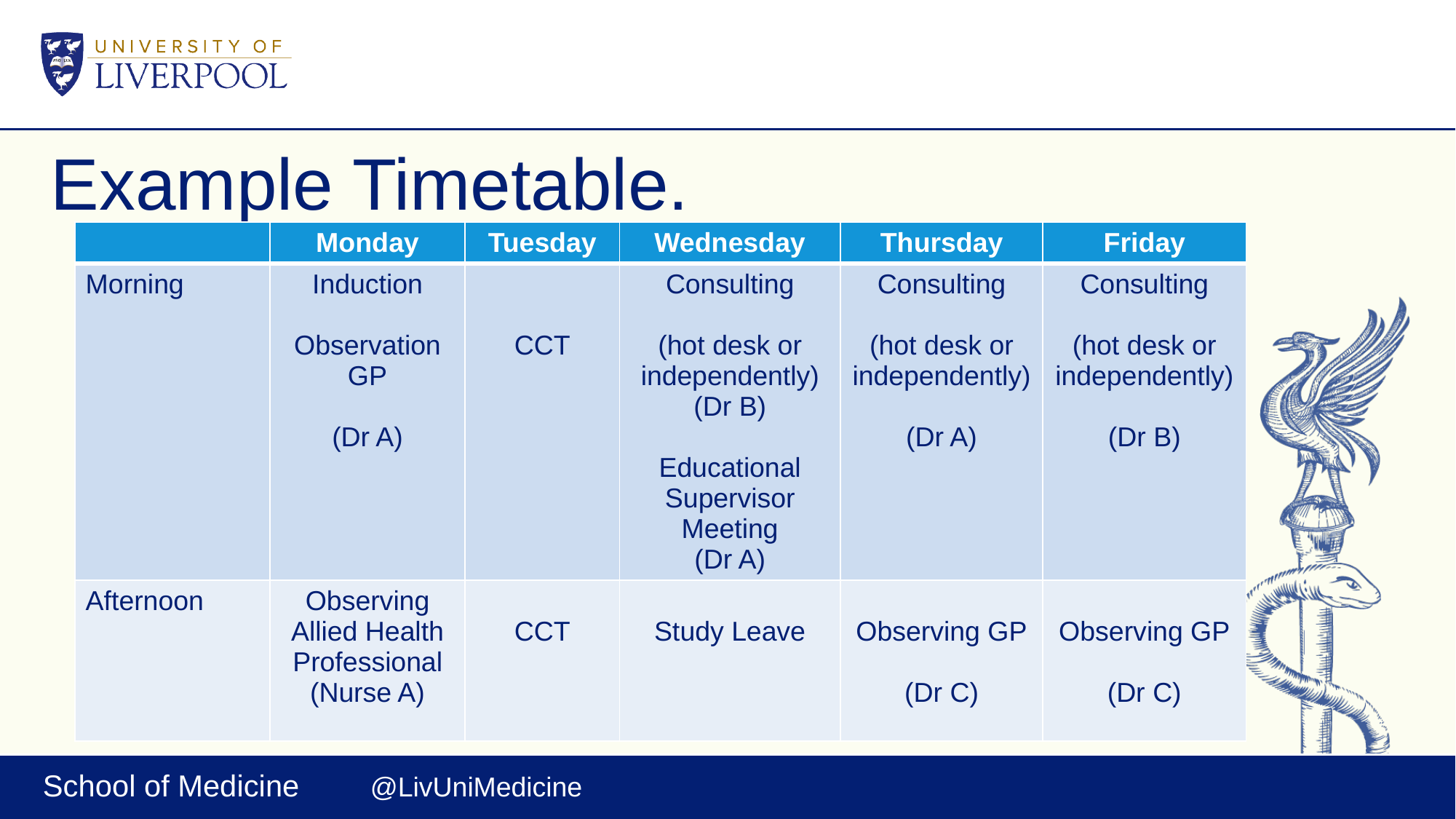

# Example Timetable.
|  | Monday | Tuesday | Wednesday | Thursday | Friday |
| --- | --- | --- | --- | --- | --- |
| Morning | Induction Observation GP (Dr A) | CCT | Consulting (hot desk or independently) (Dr B) Educational Supervisor Meeting (Dr A) | Consulting (hot desk or independently) (Dr A) | Consulting (hot desk or independently) (Dr B) |
| Afternoon | Observing Allied Health Professional (Nurse A) | CCT | Study Leave | Observing GP (Dr C) | Observing GP (Dr C) |